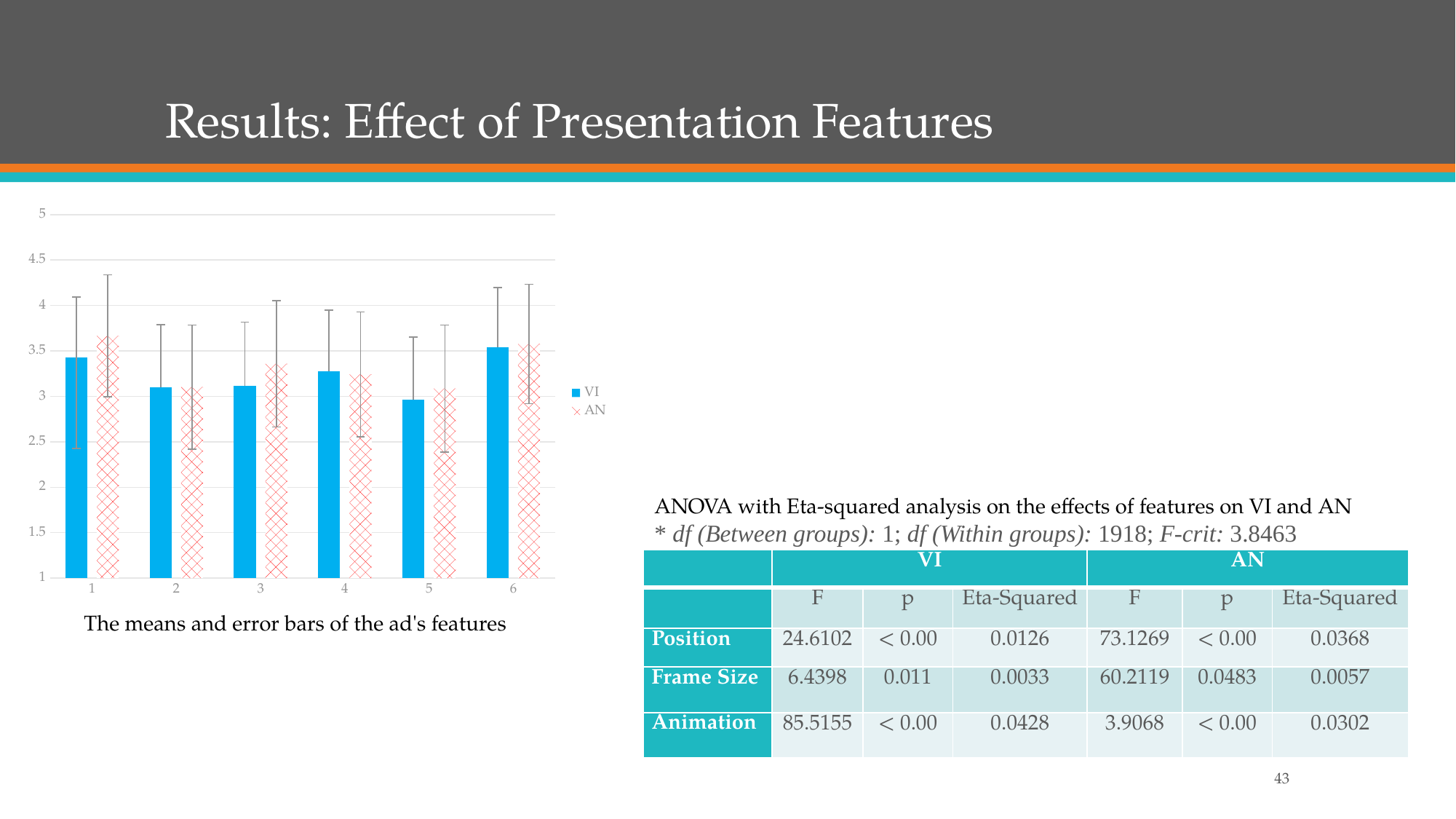

# Results: Effect of Presentation Features

### Chart

| Category |  |  |
|---|---|---|
ANOVA with Eta-squared analysis on the effects of features on VI and AN
* df (Between groups): 1; df (Within groups): 1918; F-crit: 3.8463
|  | VI |  |  | AN |  |  |
| --- | --- | --- | --- | --- | --- | --- |
|  | F | p | Eta-Squared | F | p | Eta-Squared |
| Position | 24.6102 | < 0.00 | 0.0126 | 73.1269 | < 0.00 | 0.0368 |
| Frame Size | 6.4398 | 0.011 | 0.0033 | 60.2119 | 0.0483 | 0.0057 |
| Animation | 85.5155 | < 0.00 | 0.0428 | 3.9068 | < 0.00 | 0.0302 |
The means and error bars of the ad's features
43